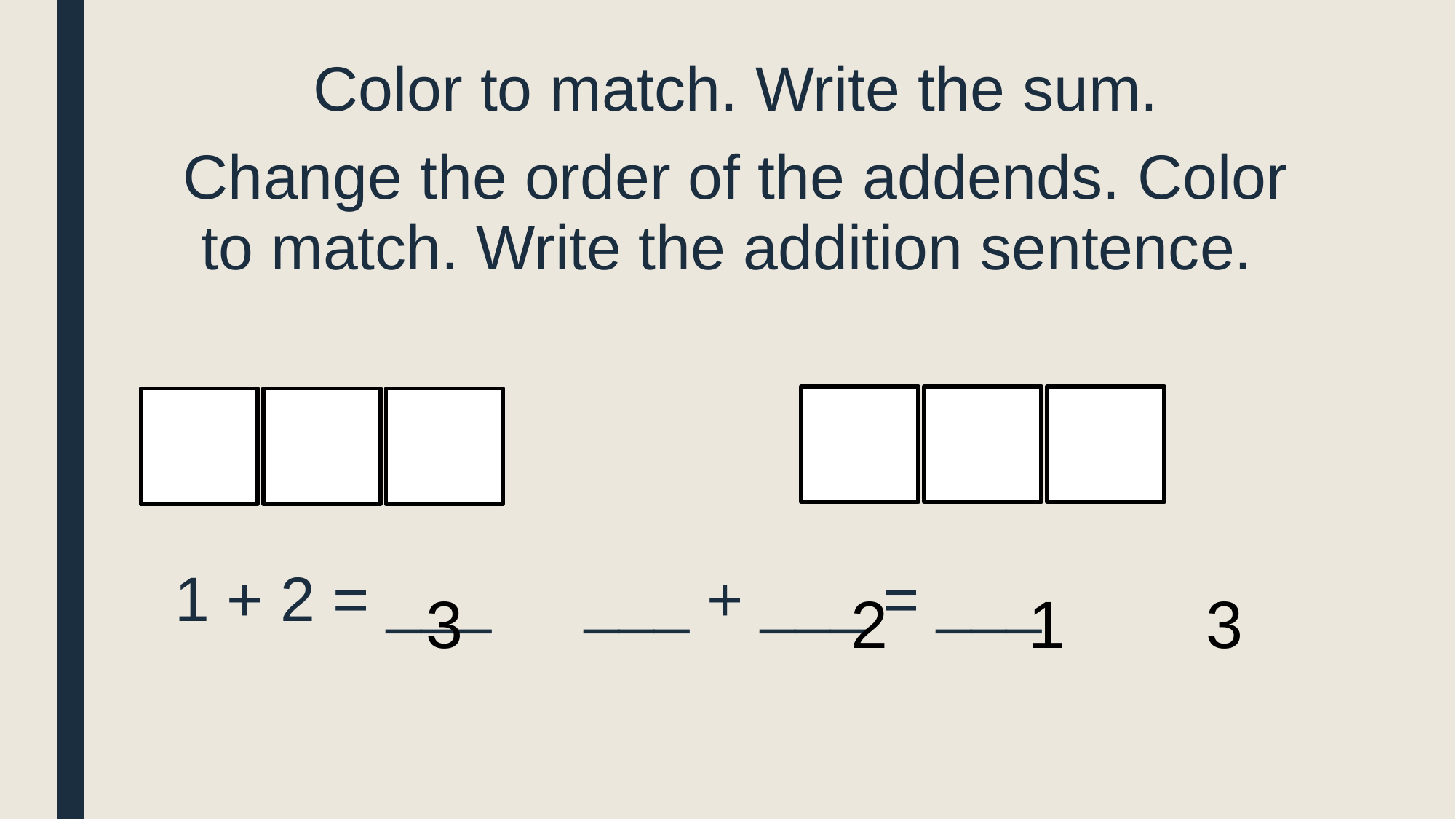

Color to match. Write the sum.
Change the order of the addends. Color to match. Write the addition sentence.

1 + 2 = ___				___ + ___ = ___

3
1
2
3